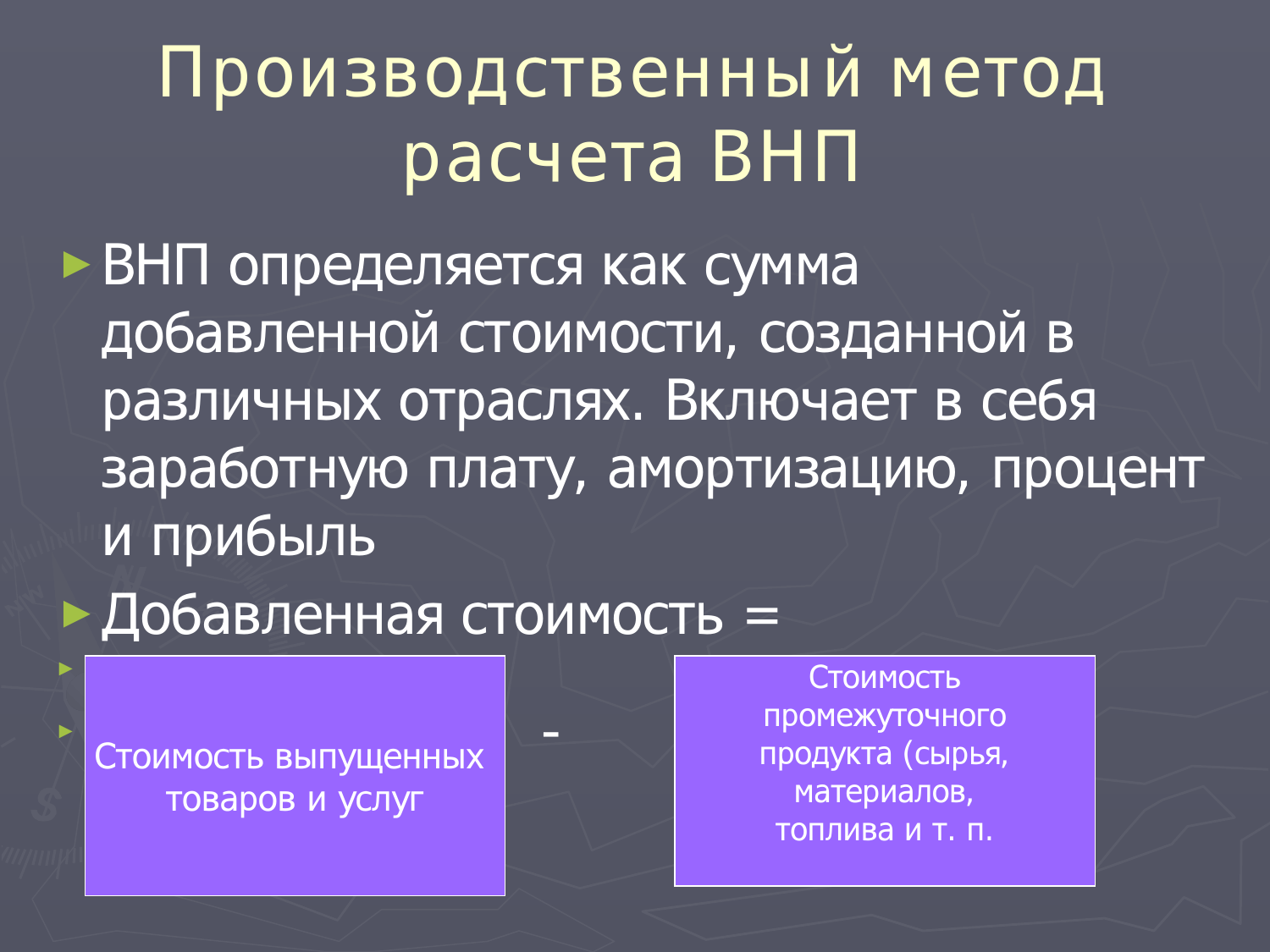

# Производственный метод расчета ВНП
ВНП определяется как сумма добавленной стоимости, созданной в различных отраслях. Включает в себя заработную плату, амортизацию, процент и прибыль
Добавленная стоимость =
Стоимость выпущенных
товаров и услуг                           -
Стоимость выпущенных
товаров и услуг
Стоимость
 промежуточного
продукта (сырья,
материалов,
топлива и т. п.